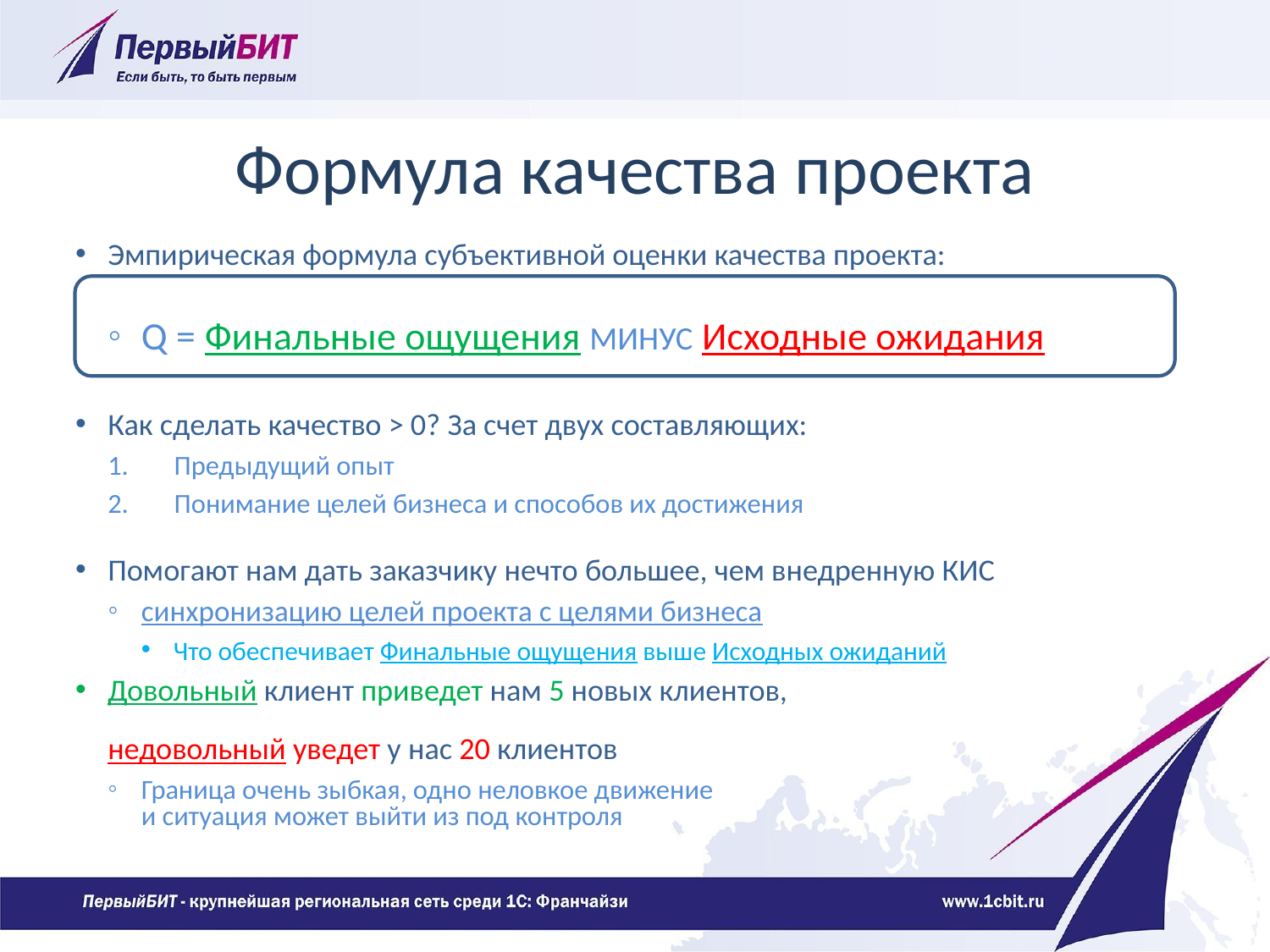

# Формула качества проекта
Эмпирическая формула субъективной оценки качества проекта:
Q = Финальные ощущения МИНУС Исходные ожидания
Как сделать качество > 0? За счет двух составляющих:
Предыдущий опыт
Понимание целей бизнеса и способов их достижения
Помогают нам дать заказчику нечто большее, чем внедренную КИС
синхронизацию целей проекта с целями бизнеса
Что обеспечивает Финальные ощущения выше Исходных ожиданий
Довольный клиент приведет нам 5 новых клиентов,
недовольный уведет у нас 20 клиентов
Граница очень зыбкая, одно неловкое движение
и ситуация может выйти из под контроля